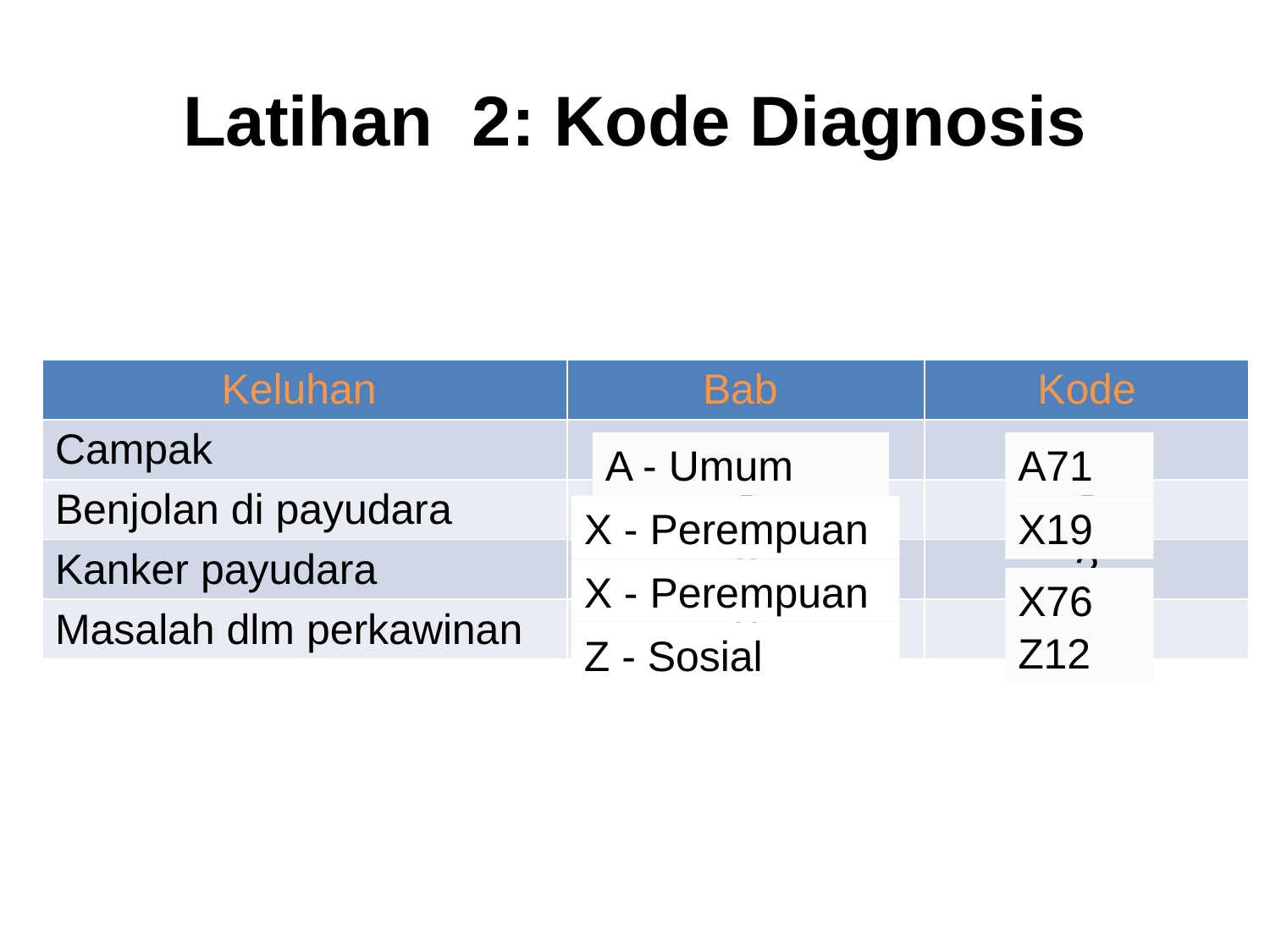

# Latihan  2: Kode Diagnosis
| Keluhan | Bab | Kode |
| --- | --- | --- |
| Campak | ? | ? |
| Benjolan di payudara | ? | ? |
| Kanker payudara | ? | ? |
| Masalah dlm perkawinan | ? | ? |
A - Umum
A71
X - Perempuan
X19
X - Perempuan
X76
Z12
Z - Sosial